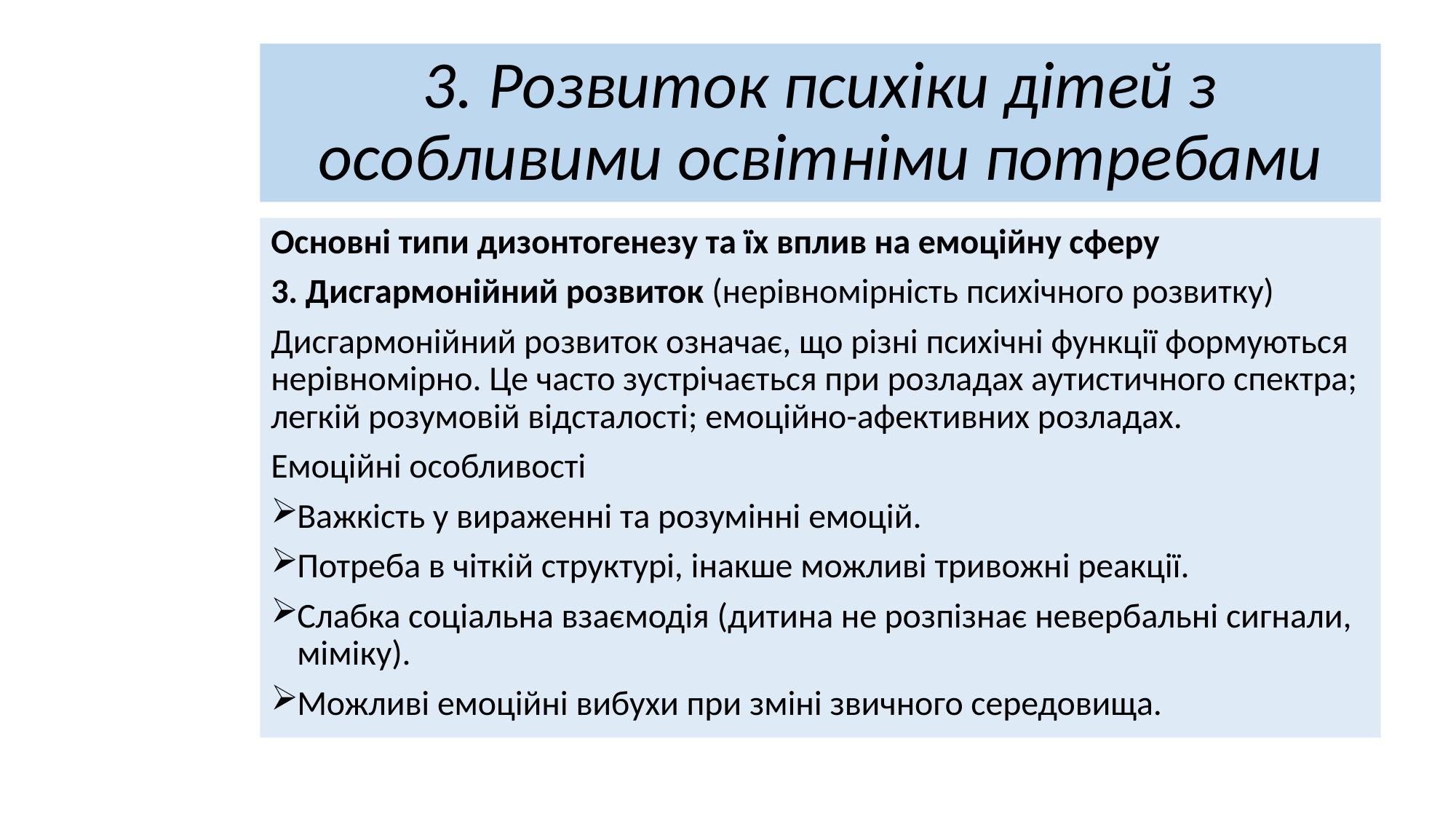

# 3. Розвиток психіки дітей з особливими освітніми потребами
Основні типи дизонтогенезу та їх вплив на емоційну сферу
3. Дисгармонійний розвиток (нерівномірність психічного розвитку)
Дисгармонійний розвиток означає, що різні психічні функції формуються нерівномірно. Це часто зустрічається при розладах аутистичного спектра; легкій розумовій відсталості; емоційно-афективних розладах.
Емоційні особливості
Важкість у вираженні та розумінні емоцій.
Потреба в чіткій структурі, інакше можливі тривожні реакції.
Слабка соціальна взаємодія (дитина не розпізнає невербальні сигнали, міміку).
Можливі емоційні вибухи при зміні звичного середовища.